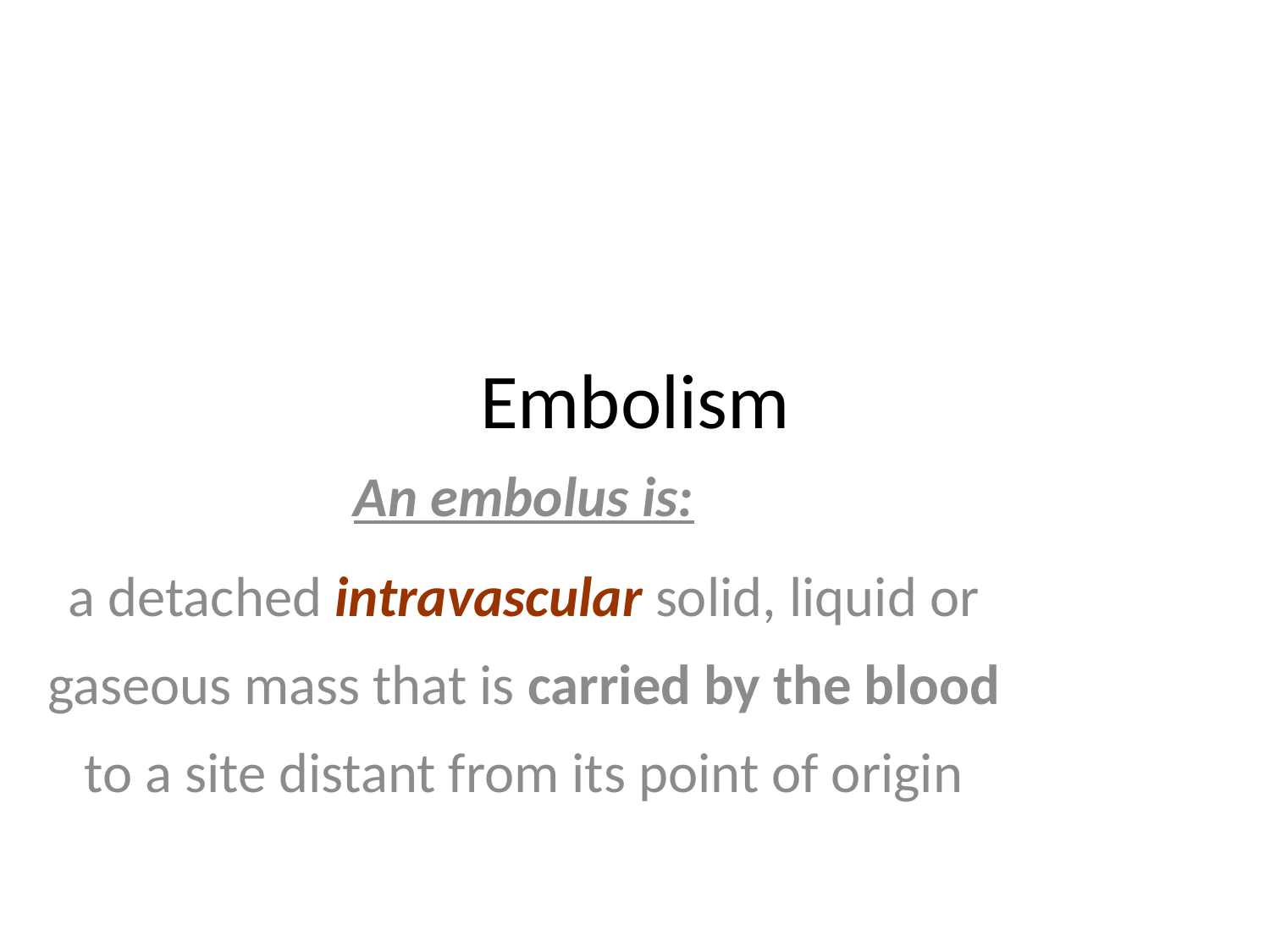

# Embolism
An embolus is:
a detached intravascular solid, liquid or gaseous mass that is carried by the blood to a site distant from its point of origin